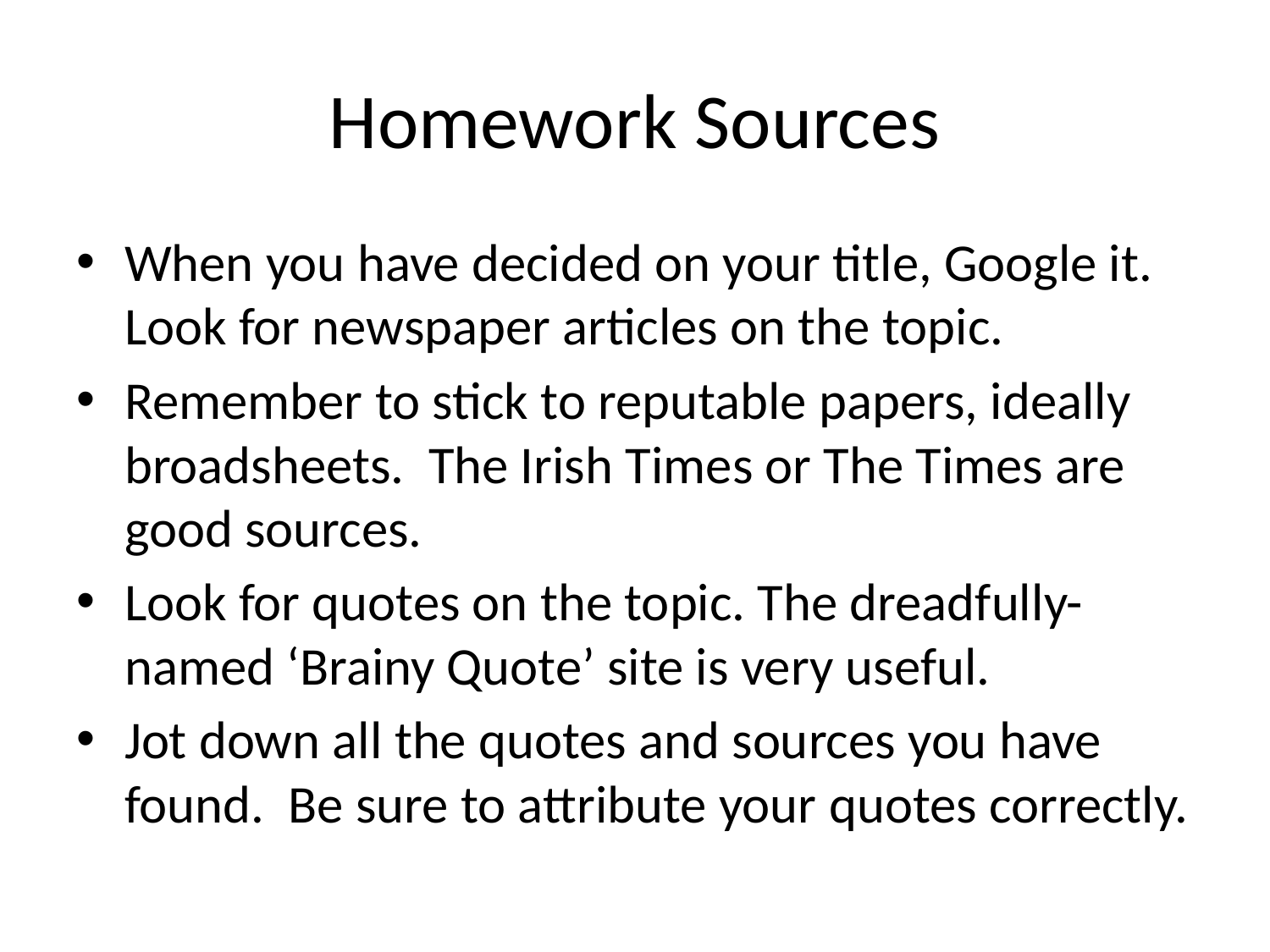

# Homework Sources
When you have decided on your title, Google it.  Look for newspaper articles on the topic.
Remember to stick to reputable papers, ideally broadsheets.  The Irish Times or The Times are good sources.
Look for quotes on the topic. The dreadfully-named ‘Brainy Quote’ site is very useful.
Jot down all the quotes and sources you have found.  Be sure to attribute your quotes correctly.